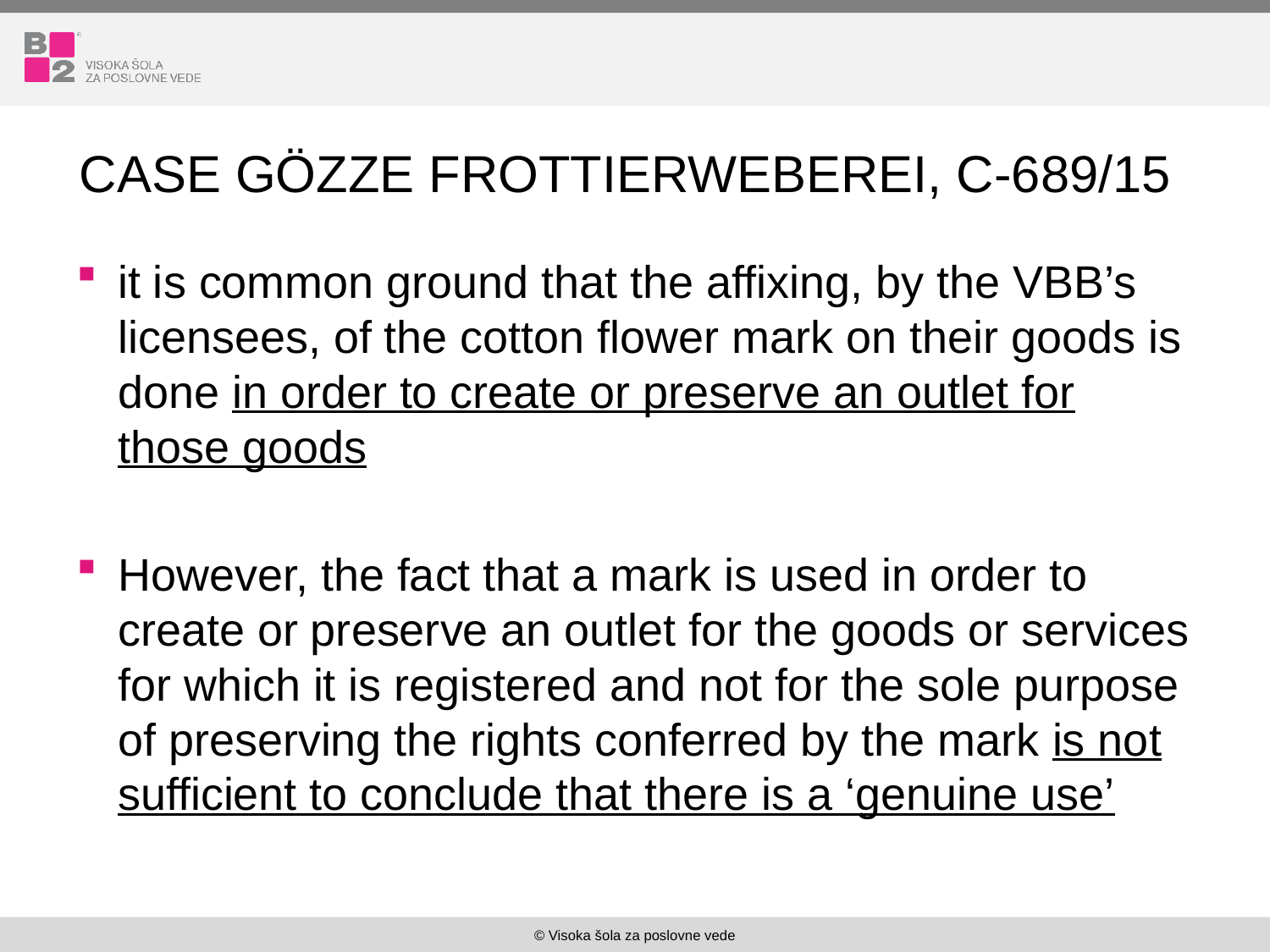

# Case Gözze Frottierweberei, C-689/15
it is common ground that the affixing, by the VBB’s licensees, of the cotton flower mark on their goods is done in order to create or preserve an outlet for those goods

However, the fact that a mark is used in order to create or preserve an outlet for the goods or services for which it is registered and not for the sole purpose of preserving the rights conferred by the mark is not sufficient to conclude that there is a ‘genuine use’